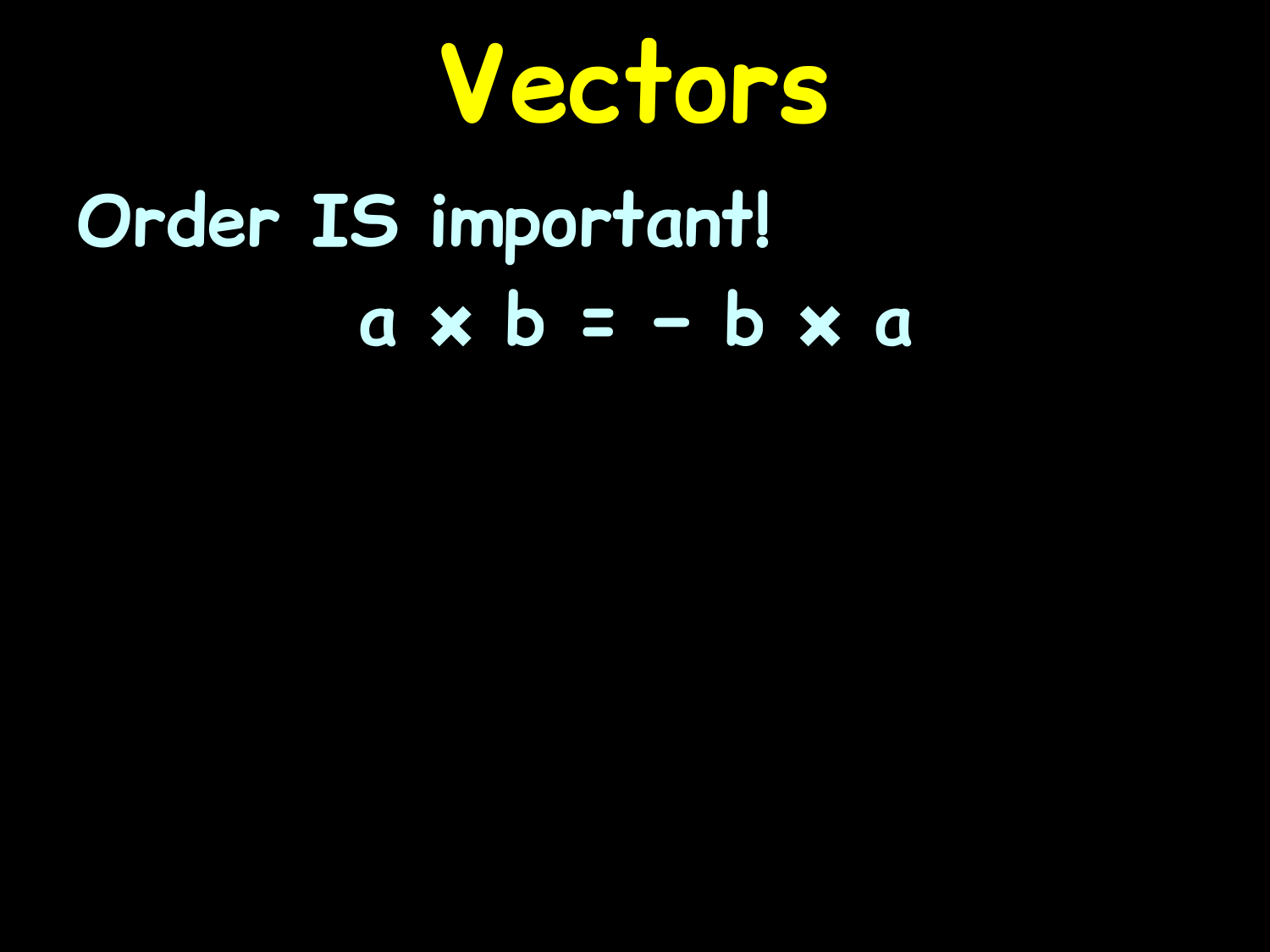

# Vectors
Order IS important!
a × b = − b × a